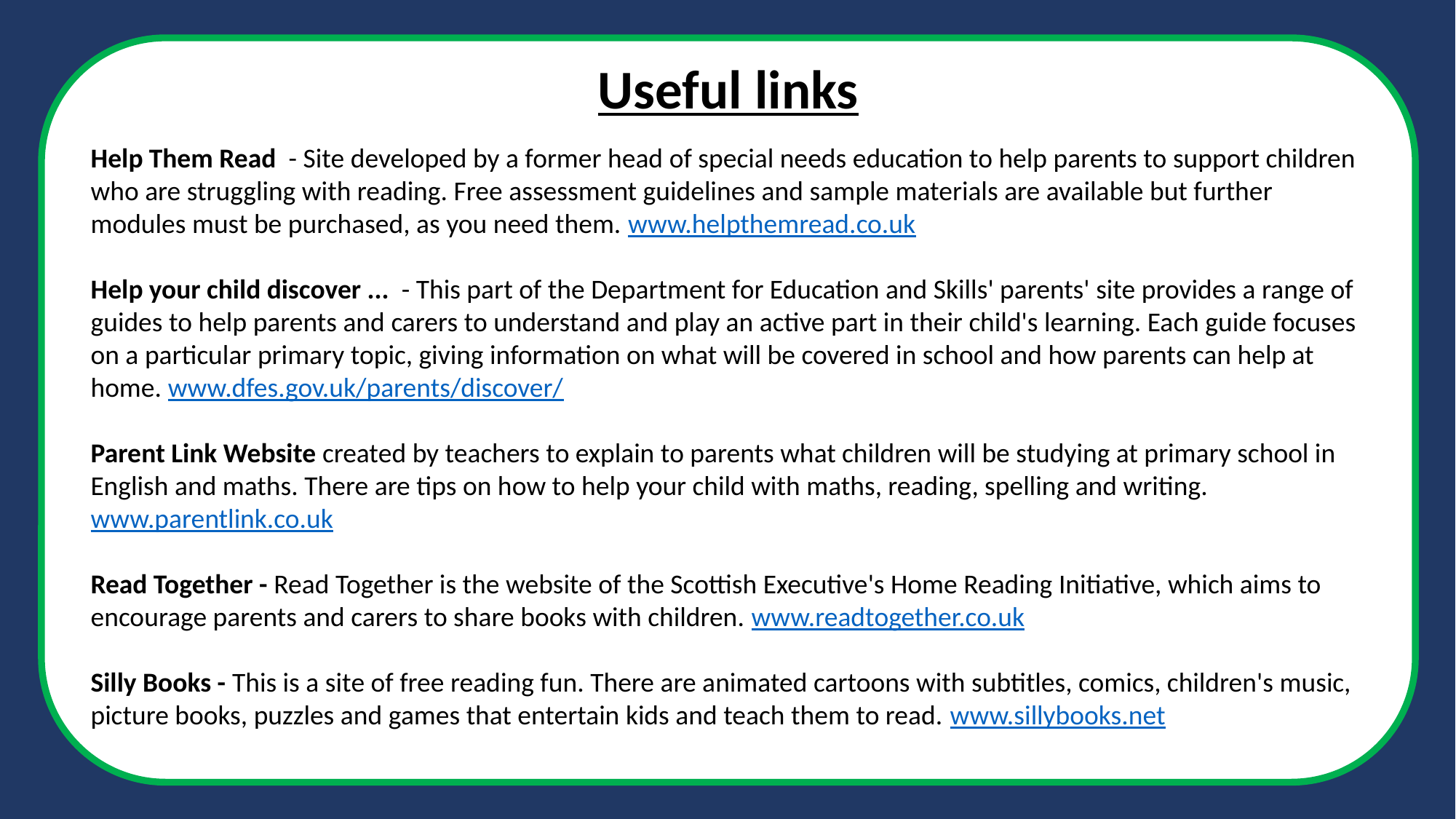

Children who read books often at age 10 and more than once a week at age 16 gain higher results in maths, vocabulary and spelling tests at age 16 than those who read less regularly
#
Useful links
Help Them Read  - Site developed by a former head of special needs education to help parents to support children who are struggling with reading. Free assessment guidelines and sample materials are available but further modules must be purchased, as you need them. www.helpthemread.co.uk

Help your child discover ...  - This part of the Department for Education and Skills' parents' site provides a range of guides to help parents and carers to understand and play an active part in their child's learning. Each guide focuses on a particular primary topic, giving information on what will be covered in school and how parents can help at home. www.dfes.gov.uk/parents/discover/

Parent Link Website created by teachers to explain to parents what children will be studying at primary school in English and maths. There are tips on how to help your child with maths, reading, spelling and writing. www.parentlink.co.uk

Read Together - Read Together is the website of the Scottish Executive's Home Reading Initiative, which aims to encourage parents and carers to share books with children. www.readtogether.co.uk

Silly Books - This is a site of free reading fun. There are animated cartoons with subtitles, comics, children's music, picture books, puzzles and games that entertain kids and teach them to read. www.sillybooks.net